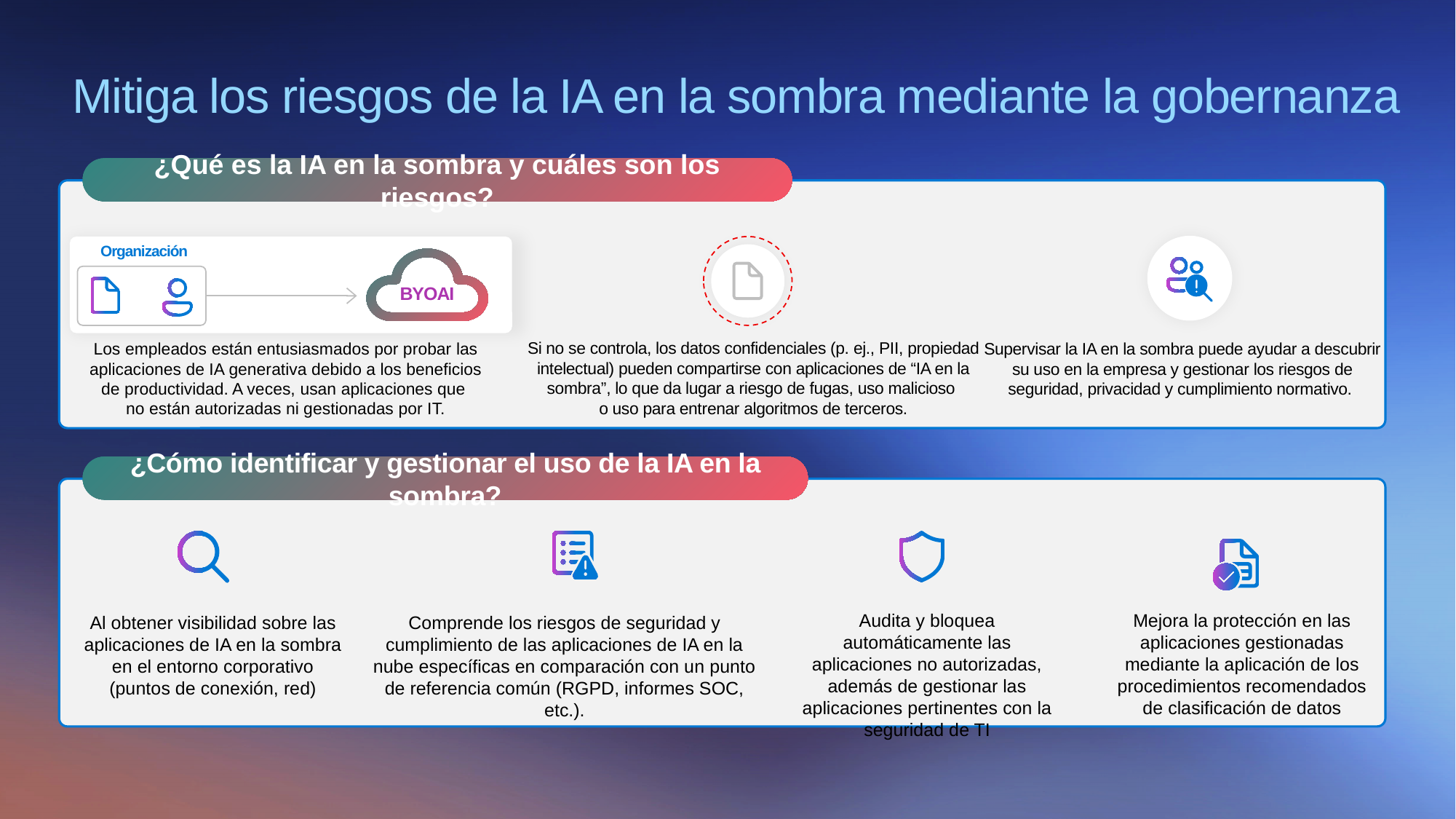

Mitiga los riesgos de la IA en la sombra mediante la gobernanza
¿Qué es la IA en la sombra y cuáles son los riesgos?

Organización

BYOAI

Si no se controla, los datos confidenciales (p. ej., PII, propiedad intelectual) pueden compartirse con aplicaciones de “IA en la sombra”, lo que da lugar a riesgo de fugas, uso malicioso
o uso para entrenar algoritmos de terceros.
Los empleados están entusiasmados por probar las aplicaciones de IA generativa debido a los beneficios de productividad. A veces, usan aplicaciones que
no están autorizadas ni gestionadas por IT.
Supervisar la IA en la sombra puede ayudar a descubrir su uso en la empresa y gestionar los riesgos de seguridad, privacidad y cumplimiento normativo.
¿Cómo identificar y gestionar el uso de la IA en la sombra?

Al obtener visibilidad sobre las aplicaciones de IA en la sombra en el entorno corporativo (puntos de conexión, red)
Audita y bloquea automáticamente las aplicaciones no autorizadas, además de gestionar las aplicaciones pertinentes con la seguridad de TI
Mejora la protección en las aplicaciones gestionadas mediante la aplicación de los procedimientos recomendados de clasificación de datos
Comprende los riesgos de seguridad y cumplimiento de las aplicaciones de IA en la nube específicas en comparación con un punto de referencia común (RGPD, informes SOC, etc.).